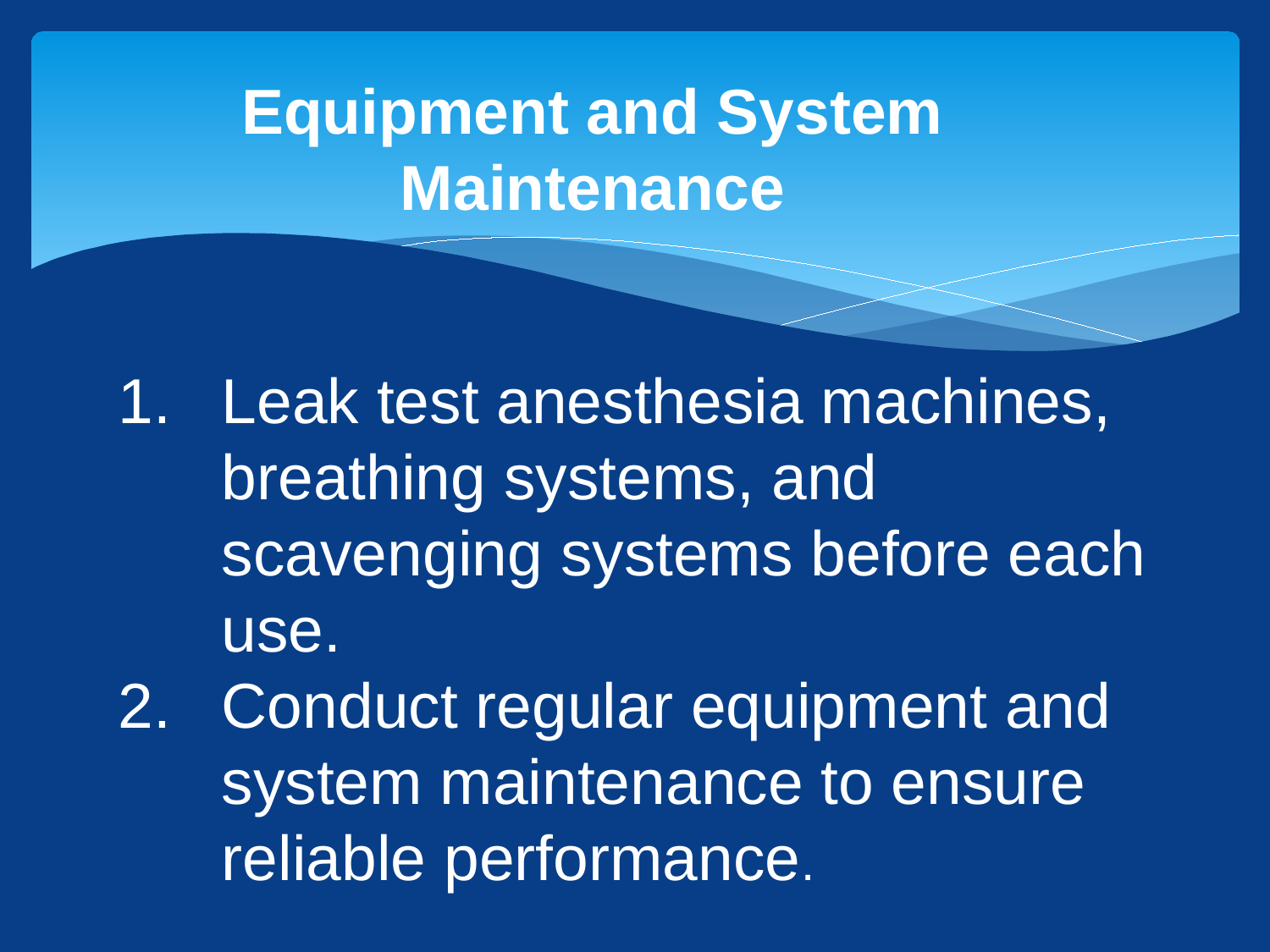

# Equipment and System Maintenance

Leak test anesthesia machines, breathing systems, and scavenging systems before each use.
Conduct regular equipment and system maintenance to ensure reliable performance.